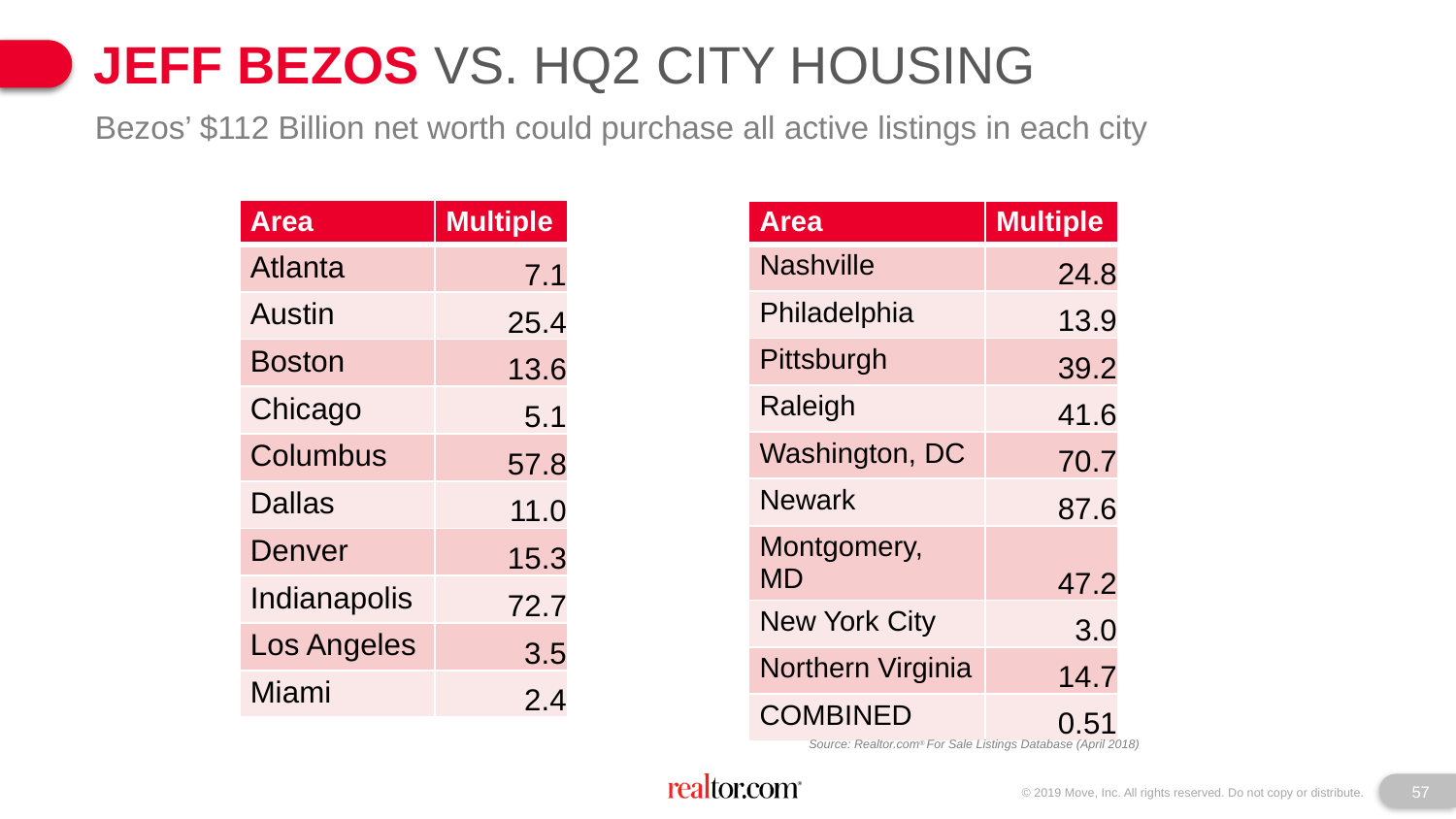

Jeff Bezos VS. HQ2 City Housing

Bezos’ $112 Billion net worth could purchase all active listings in each city
| Area | Multiple |
| --- | --- |
| Atlanta | 7.1 |
| Austin | 25.4 |
| Boston | 13.6 |
| Chicago | 5.1 |
| Columbus | 57.8 |
| Dallas | 11.0 |
| Denver | 15.3 |
| Indianapolis | 72.7 |
| Los Angeles | 3.5 |
| Miami | 2.4 |
| Area | Multiple |
| --- | --- |
| Nashville | 24.8 |
| Philadelphia | 13.9 |
| Pittsburgh | 39.2 |
| Raleigh | 41.6 |
| Washington, DC | 70.7 |
| Newark | 87.6 |
| Montgomery, MD | 47.2 |
| New York City | 3.0 |
| Northern Virginia | 14.7 |
| COMBINED | 0.51 |
Source: Realtor.com® For Sale Listings Database (April 2018)
57